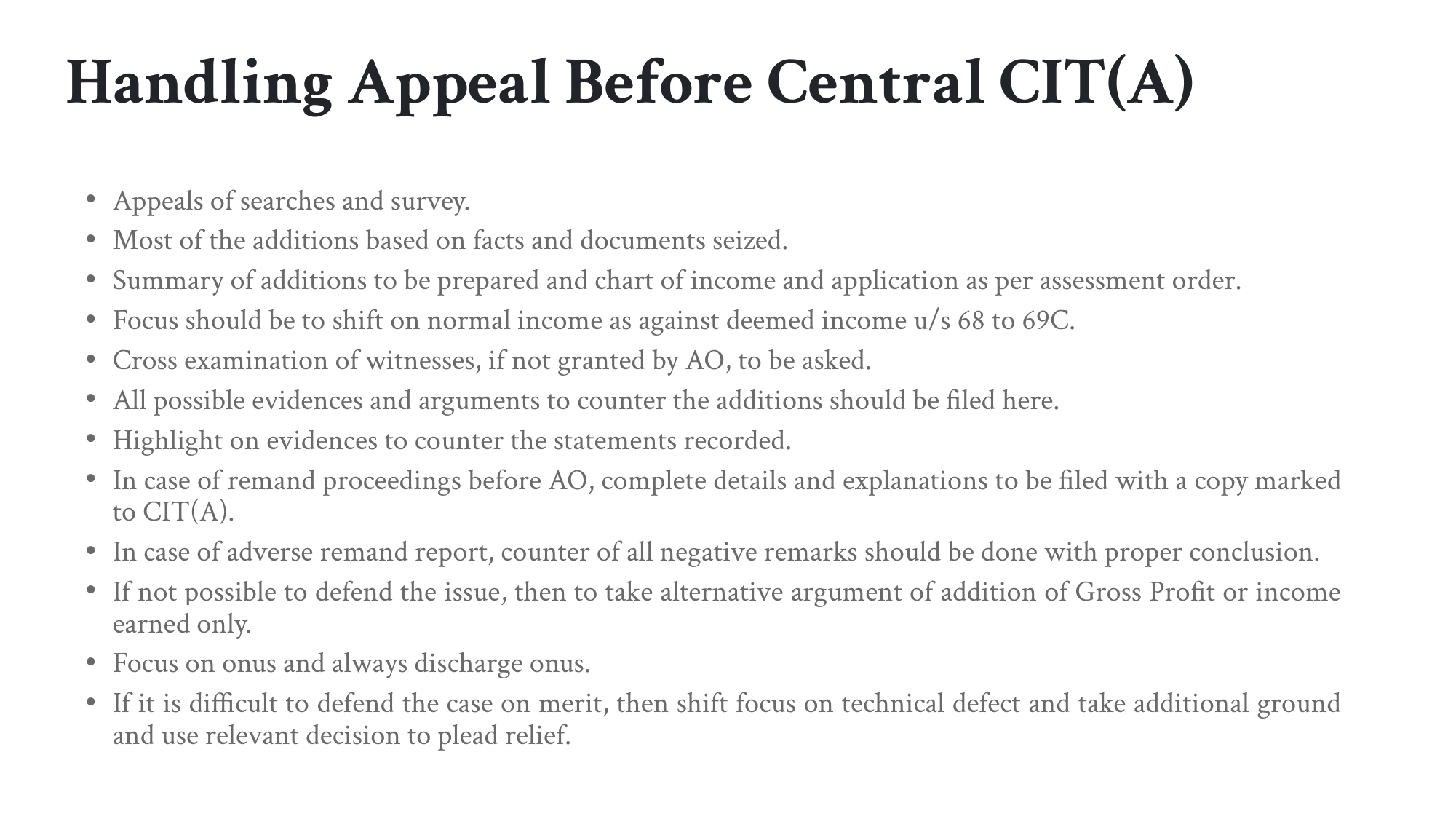

# Handling Appeal Before Central CIT(A)
Appeals of searches and survey.
Most of the additions based on facts and documents seized.
Summary of additions to be prepared and chart of income and application as per assessment order.
Focus should be to shift on normal income as against deemed income u/s 68 to 69C.
Cross examination of witnesses, if not granted by AO, to be asked.
All possible evidences and arguments to counter the additions should be filed here.
Highlight on evidences to counter the statements recorded.
In case of remand proceedings before AO, complete details and explanations to be filed with a copy marked to CIT(A).
In case of adverse remand report, counter of all negative remarks should be done with proper conclusion.
If not possible to defend the issue, then to take alternative argument of addition of Gross Profit or income earned only.
Focus on onus and always discharge onus.
If it is difficult to defend the case on merit, then shift focus on technical defect and take additional ground and use relevant decision to plead relief.